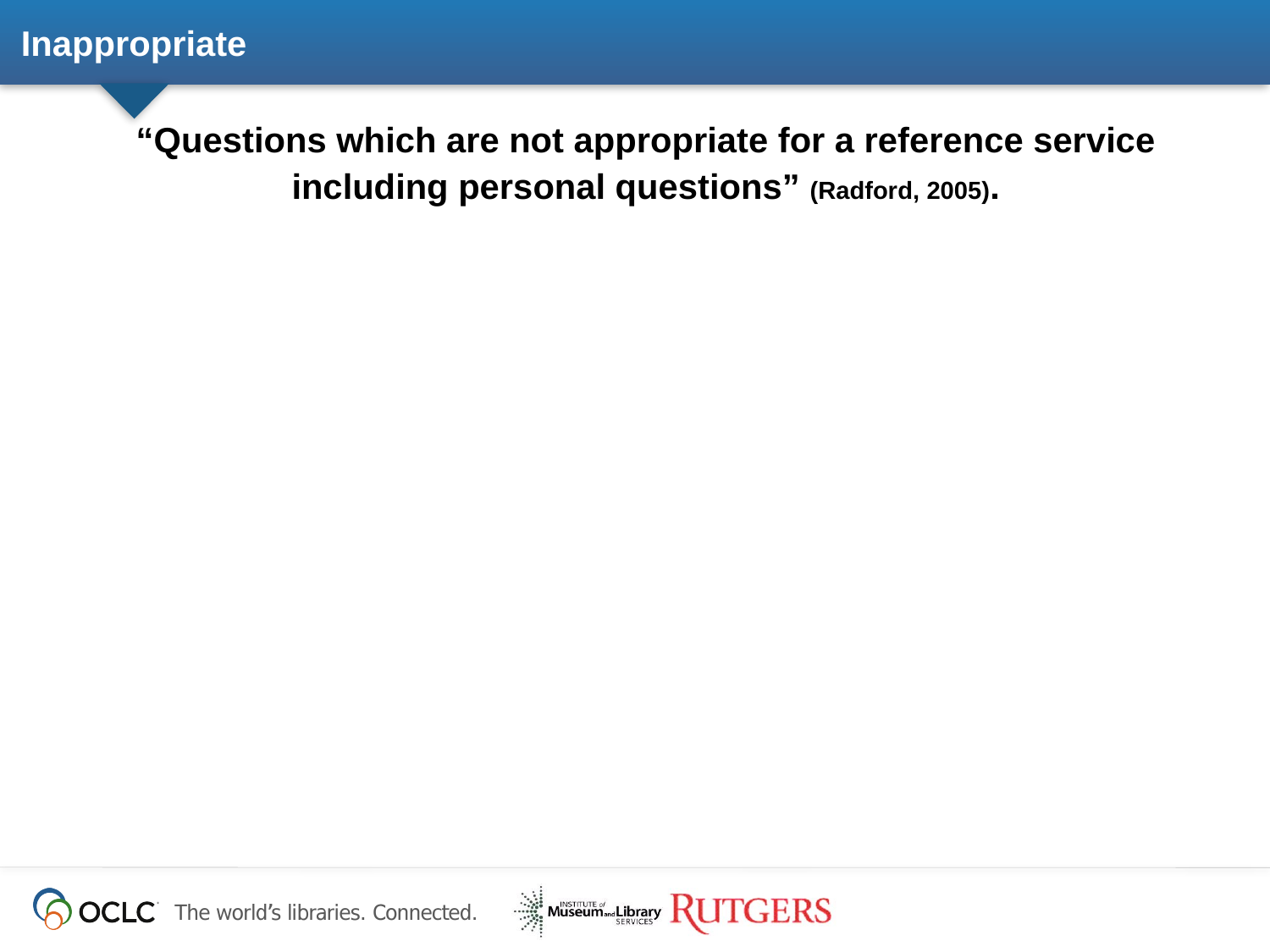

# Inappropriate
“Questions which are not appropriate for a reference service including personal questions” (Radford, 2005).

How do I have sex?
(QP1–159)

	Are
	You
	Typing
	War
	and Peace
 (QW–020)
WAT DOES it mean when a guy said he like me more as a friend doesnt it mean like  a  gf? (QP2–153)